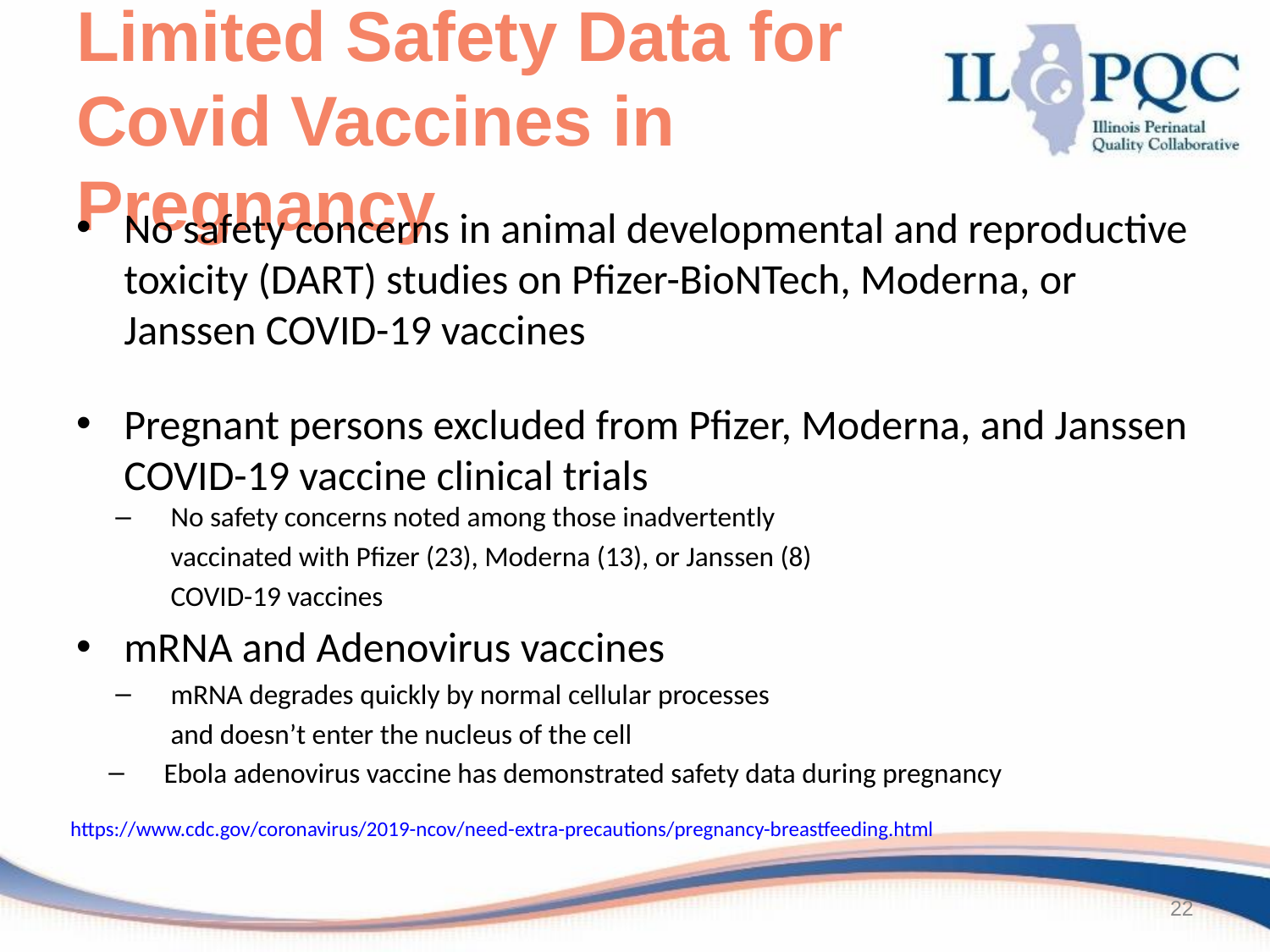

# Limited Safety Data for Covid Vaccines in Pregnancy
No safety concerns in animal developmental and reproductive toxicity (DART) studies on Pfizer-BioNTech, Moderna, or Janssen COVID-19 vaccines

Pregnant persons excluded from Pfizer, Moderna, and Janssen COVID-19 vaccine clinical trials
No safety concerns noted among those inadvertently
vaccinated with Pfizer (23), Moderna (13), or Janssen (8)
COVID-19 vaccines
mRNA and Adenovirus vaccines
mRNA degrades quickly by normal cellular processes
and doesn’t enter the nucleus of the cell
Ebola adenovirus vaccine has demonstrated safety data during pregnancy
https://www.cdc.gov/coronavirus/2019-ncov/need-extra-precautions/pregnancy-breastfeeding.html

22